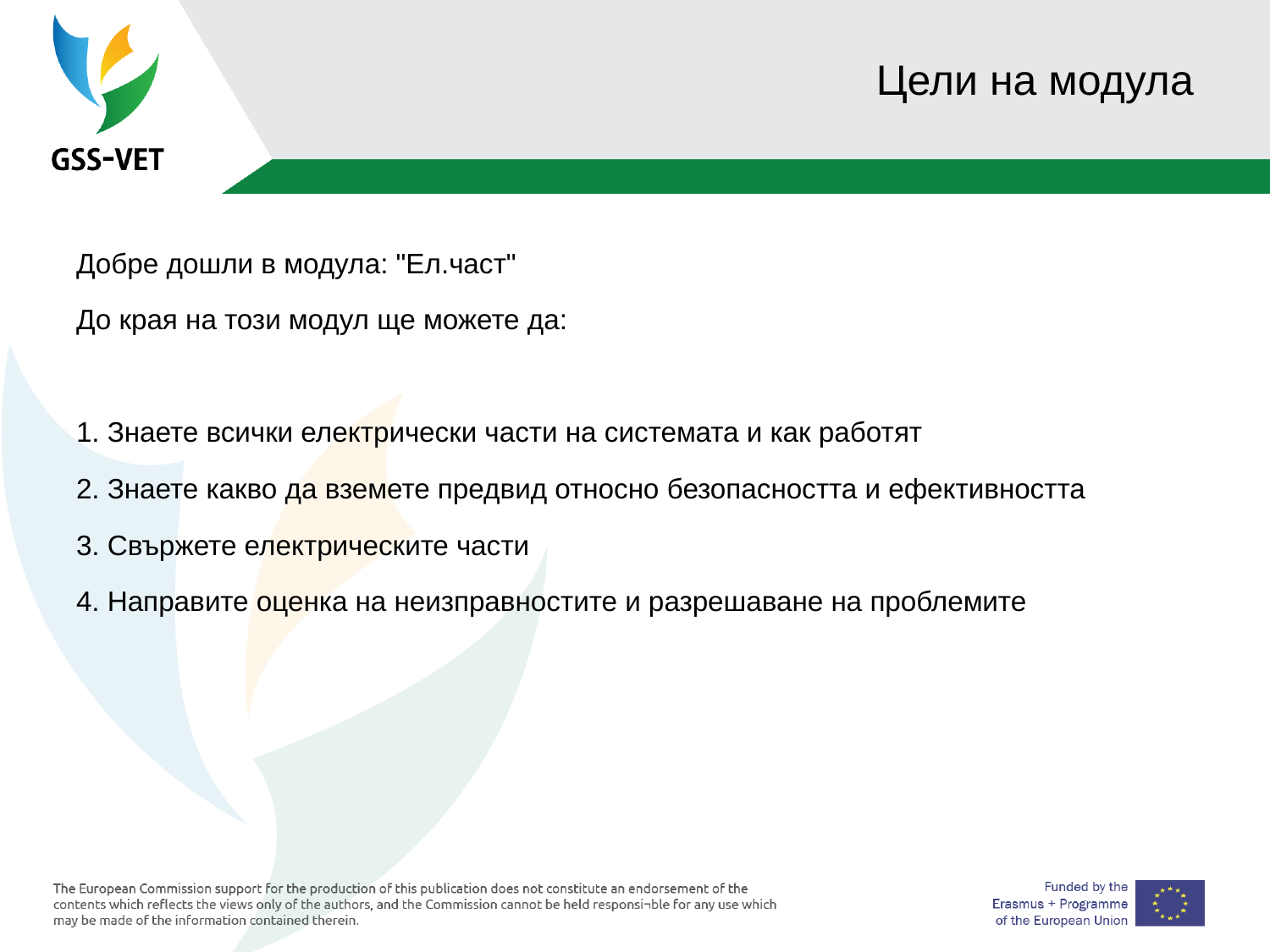

# Цели на модула
Добре дошли в модула: "Ел.част"
До края на този модул ще можете да:

1. Знаете всички електрически части на системата и как работят
2. Знаете какво да вземете предвид относно безопасността и ефективността
3. Свържете електрическите части
4. Направите оценка на неизправностите и разрешаване на проблемите